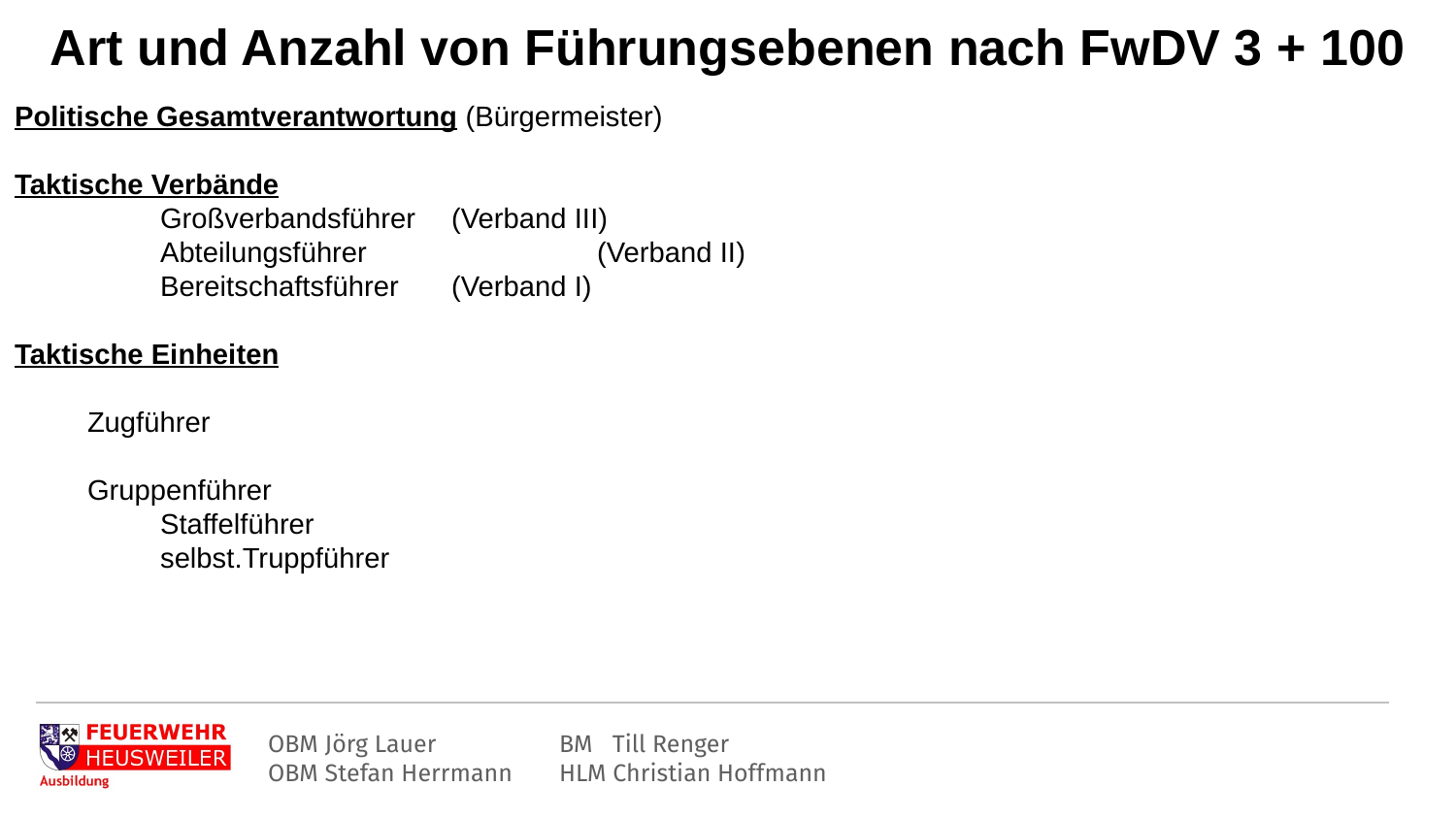

Art und Anzahl von Führungsebenen nach FwDV 3 + 100
Politische Gesamtverantwortung (Bürgermeister)

Taktische Verbände
	Großverbandsführer 	(Verband III)
	Abteilungsführer		(Verband II)
	Bereitschaftsführer	(Verband I)

Taktische Einheiten

Zugführer

Gruppenführer
	Staffelführer
	selbst.Truppführer